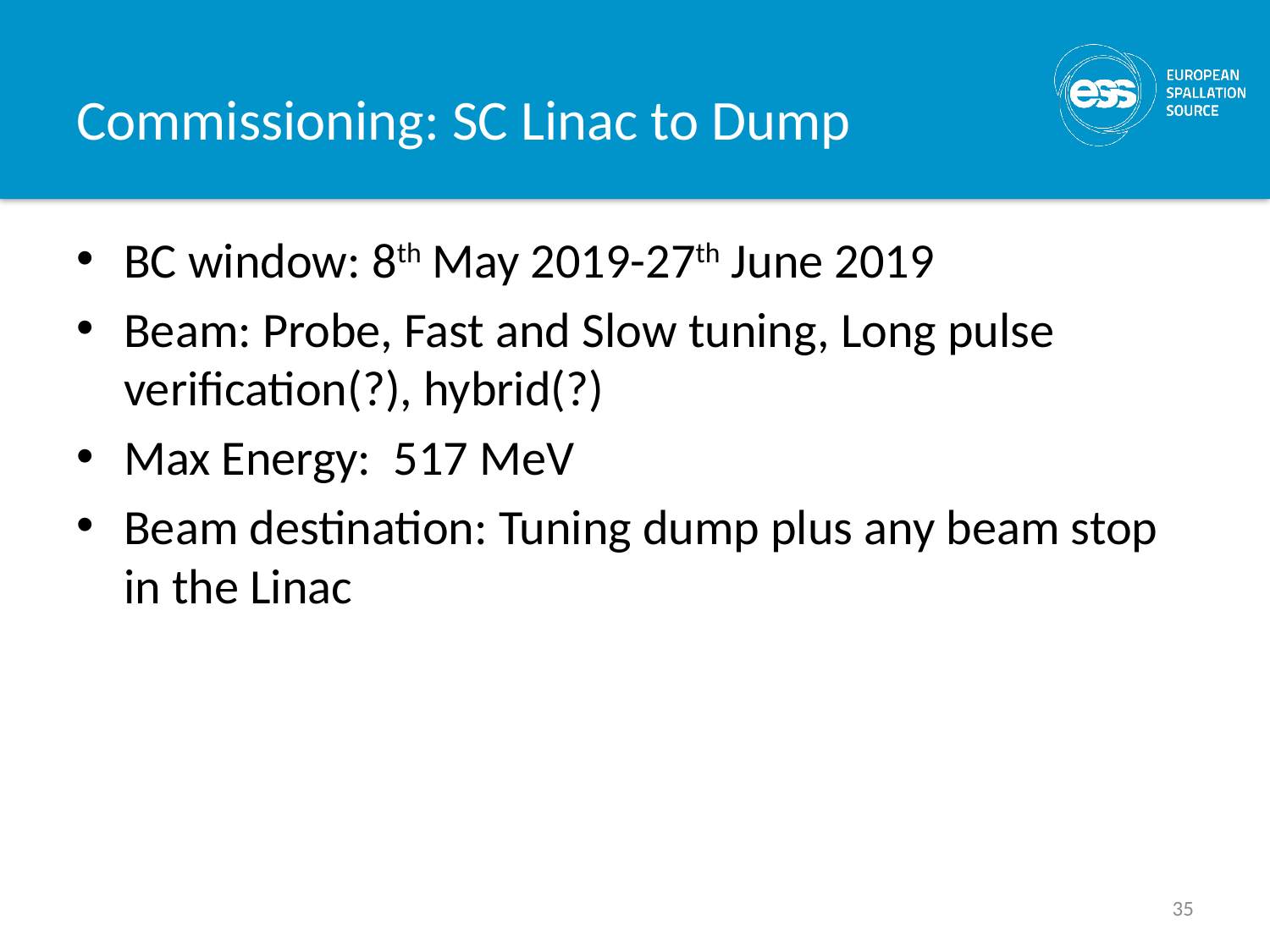

# Commissioning: SC Linac to Dump
BC window: 8th May 2019-27th June 2019
Beam: Probe, Fast and Slow tuning, Long pulse verification(?), hybrid(?)
Max Energy:  517 MeV
Beam destination: Tuning dump plus any beam stop in the Linac

35